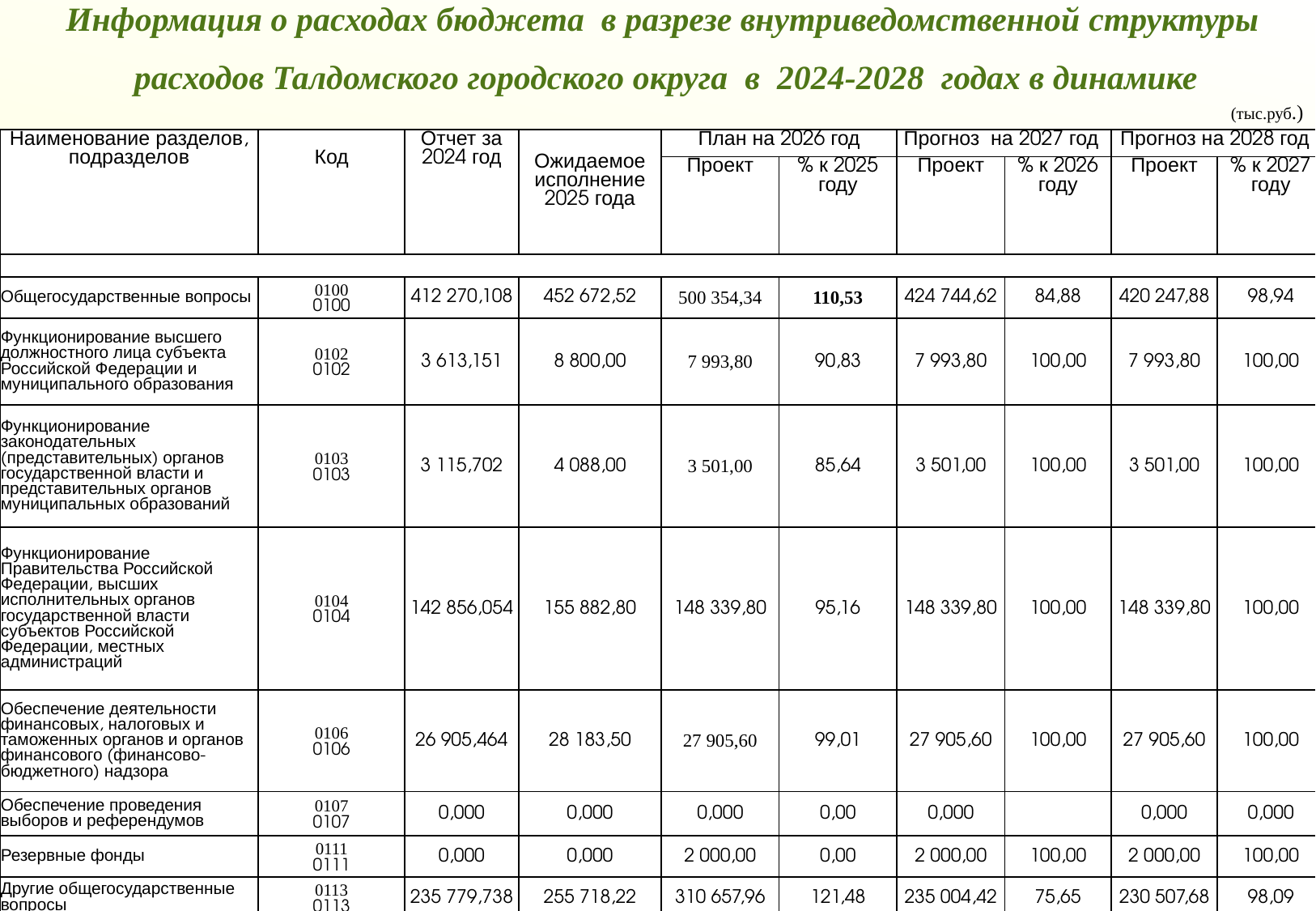

Информация о расходах бюджета  в разрезе внутриведомственной структуры
  расходов Талдомского городского округа  в  2024-2028  годах в динамике
(тыс.руб.)
| Наименование разделов, подразделов | Код | Отчет за 2024 год | Ожидаемое исполнение 2025 года | План на 2026 год |  | Прогноз на 2027 год |  | Прогноз на 2028 год |  |
| --- | --- | --- | --- | --- | --- | --- | --- | --- | --- |
|  |  |  |  | Проект | % к 2025 году | Проект | % к 2026 году | Проект | % к 2027 году |
|  |  |  |  |  |  |  |  |  |  |
| Общегосударственные вопросы | 0100 0100 | 412 270,108 | 452 672,52 | 500 354,34 | 110,53 | 424 744,62 | 84,88 | 420 247,88 | 98,94 |
| Функционирование высшего должностного лица субъекта Российской Федерации и муниципального образования | 0102 0102 | 3 613,151 | 8 800,00 | 7 993,80 | 90,83 | 7 993,80 | 100,00 | 7 993,80 | 100,00 |
| Функционирование законодательных (представительных) органов государственной власти и представительных органов муниципальных образований | 0103 0103 | 3 115,702 | 4 088,00 | 3 501,00 | 85,64 | 3 501,00 | 100,00 | 3 501,00 | 100,00 |
| Функционирование Правительства Российской Федерации, высших исполнительных органов государственной власти субъектов Российской Федерации, местных администраций | 0104 0104 | 142 856,054 | 155 882,80 | 148 339,80 | 95,16 | 148 339,80 | 100,00 | 148 339,80 | 100,00 |
| Обеспечение деятельности финансовых, налоговых и таможенных органов и органов финансового (финансово-бюджетного) надзора | 0106 0106 | 26 905,464 | 28 183,50 | 27 905,60 | 99,01 | 27 905,60 | 100,00 | 27 905,60 | 100,00 |
| Обеспечение проведения выборов и референдумов | 0107 0107 | 0,000 | 0,000 | 0,000 | 0,00 | 0,000 |  | 0,000 | 0,000 |
| Резервные фонды | 0111 0111 | 0,000 | 0,000 | 2 000,00 | 0,00 | 2 000,00 | 100,00 | 2 000,00 | 100,00 |
| Другие общегосударственные вопросы | 0113 0113 | 235 779,738 | 255 718,22 | 310 657,96 | 121,48 | 235 004,42 | 75,65 | 230 507,68 | 98,09 |
| Национальная оборона | 0200 | 3 513,540 | 3 809,70 | 5 314,23 | 139,49 | 5 894,23 | 110,91 | 7 424,85 | 125,97 |
| Мобилизационная и вневойсковая подготовка | 0203 | 3 513,540 | 3 809,70 | 5 230,23 | 137,28 | 5 810,23 | 111,09 | 7 340,85 | 126,34 |
| Мобилизационная подготовка экономики | 0204 | 0,00 | 0,00 | 84,00 | 0,00 | 84,00 | 100,00 | 84,00 | 100,00 |
|  |  |  |  |  |  |  |  |  |
| --- | --- | --- | --- | --- | --- | --- | --- | --- |
|  |  |  |  |  |  |  |  |  |
|  |  |  |  |  |  |  |  |  |
|  |  |  |  |  |  |  |  |  |
|  |  |  |  |  |  |  |  |  |
|  |  |  |  |  |  |  |  |  |
|  |  |  |  |  |  |  |  |  |
|  |  |  |  |  |  |  |  |  |
|  |  |  |  |  |  |  |  |  |
|  |  |  |  |  |  |  |  |  |
|  |  |  |  |  |  |  |  |  |
|  |  |  |  |  |  |  |  |  |
|  |  |  |  |  |  |  |  |  |
|  |  |  |  |  |  |  |  |  |
|  |  |  |  |  |  |  |  |  |